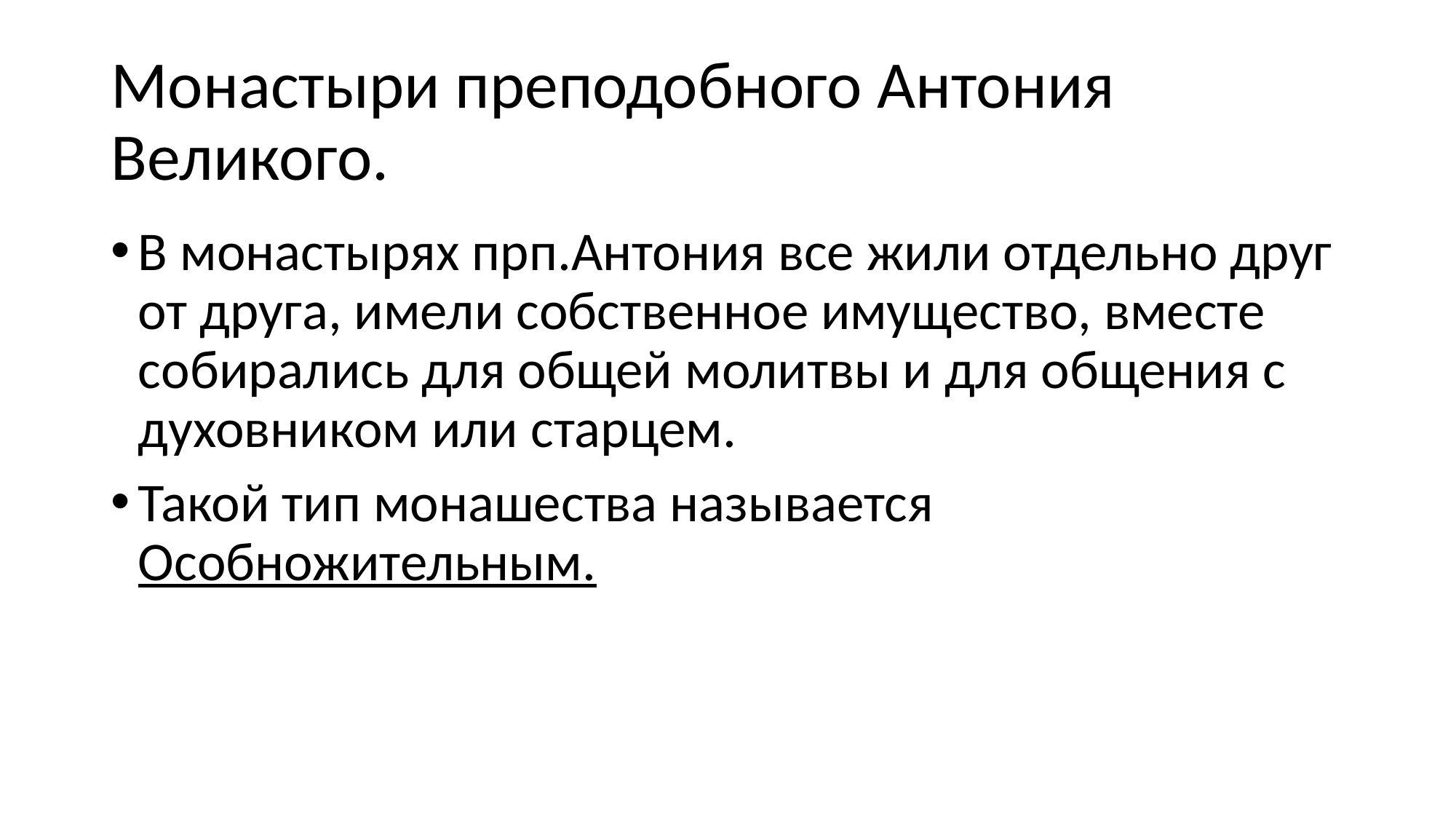

# Монастыри преподобного Антония Великого.
В монастырях прп.Антония все жили отдельно друг от друга, имели собственное имущество, вместе собирались для общей молитвы и для общения с духовником или старцем.
Такой тип монашества называется Особножительным.